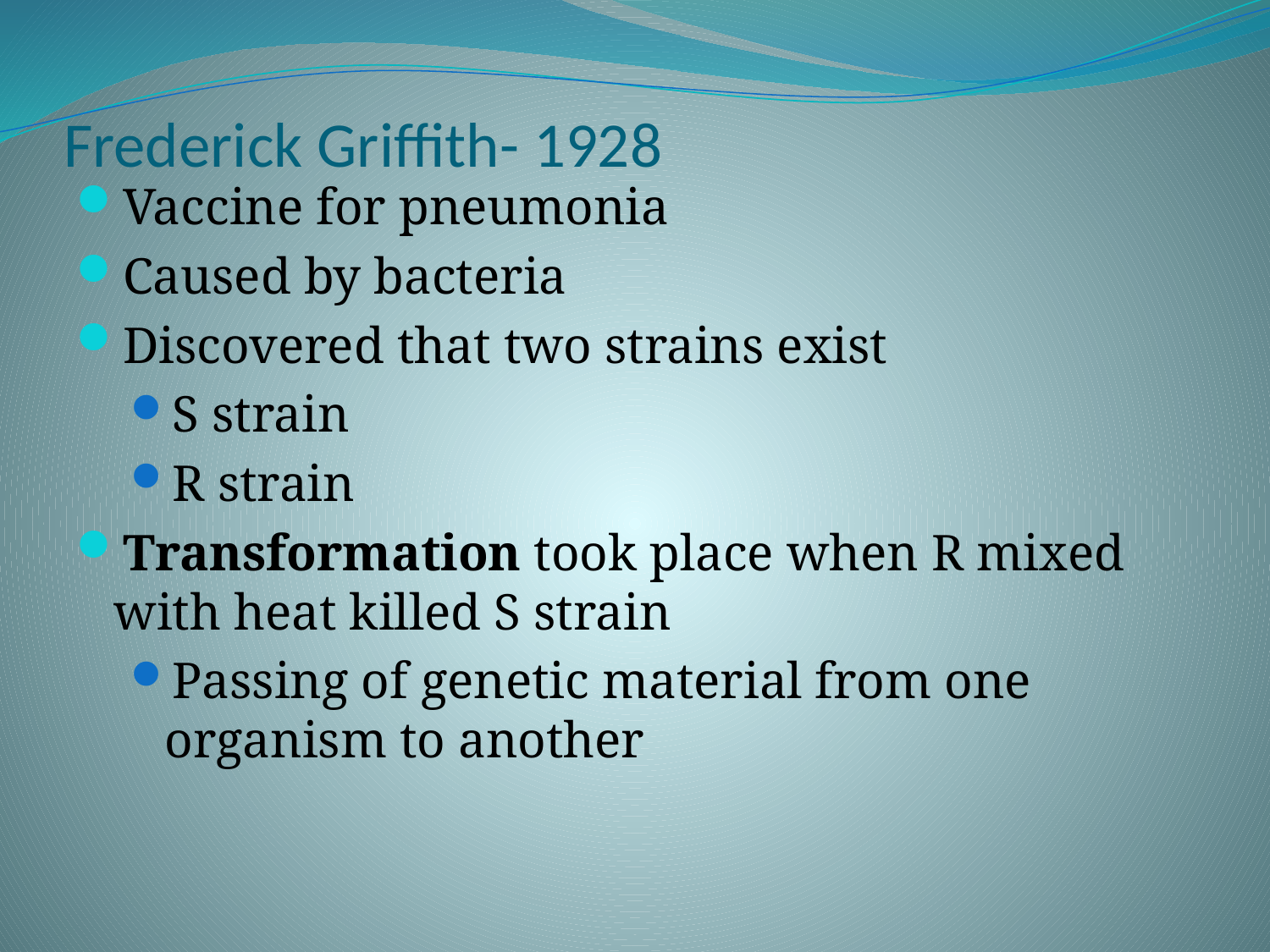

# Frederick Griffith- 1928
Vaccine for pneumonia
Caused by bacteria
Discovered that two strains exist
S strain
R strain
Transformation took place when R mixed with heat killed S strain
Passing of genetic material from one organism to another